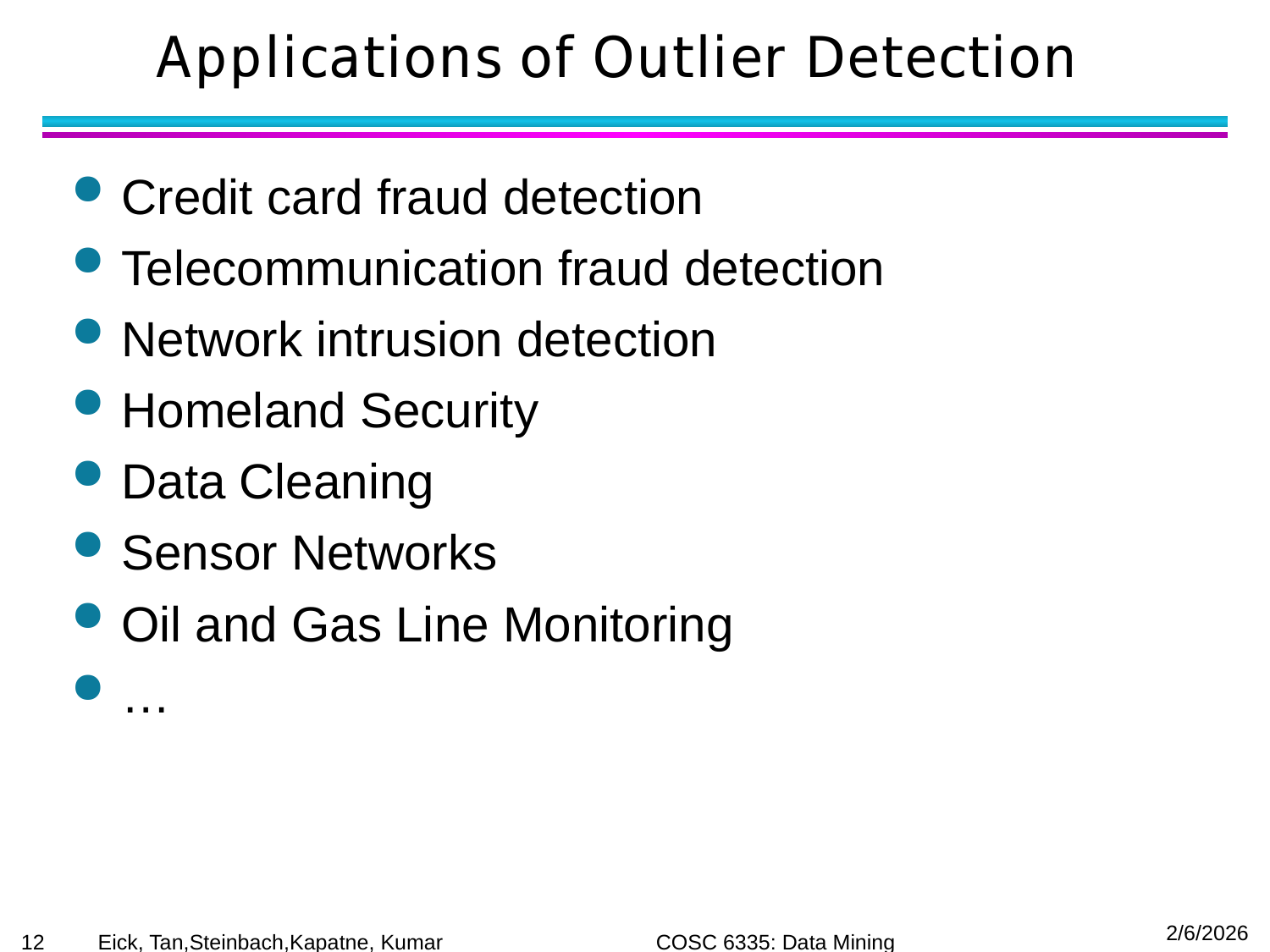

# Applications of Outlier Detection
Credit card fraud detection
Telecommunication fraud detection
Network intrusion detection
Homeland Security
Data Cleaning
Sensor Networks
Oil and Gas Line Monitoring
…